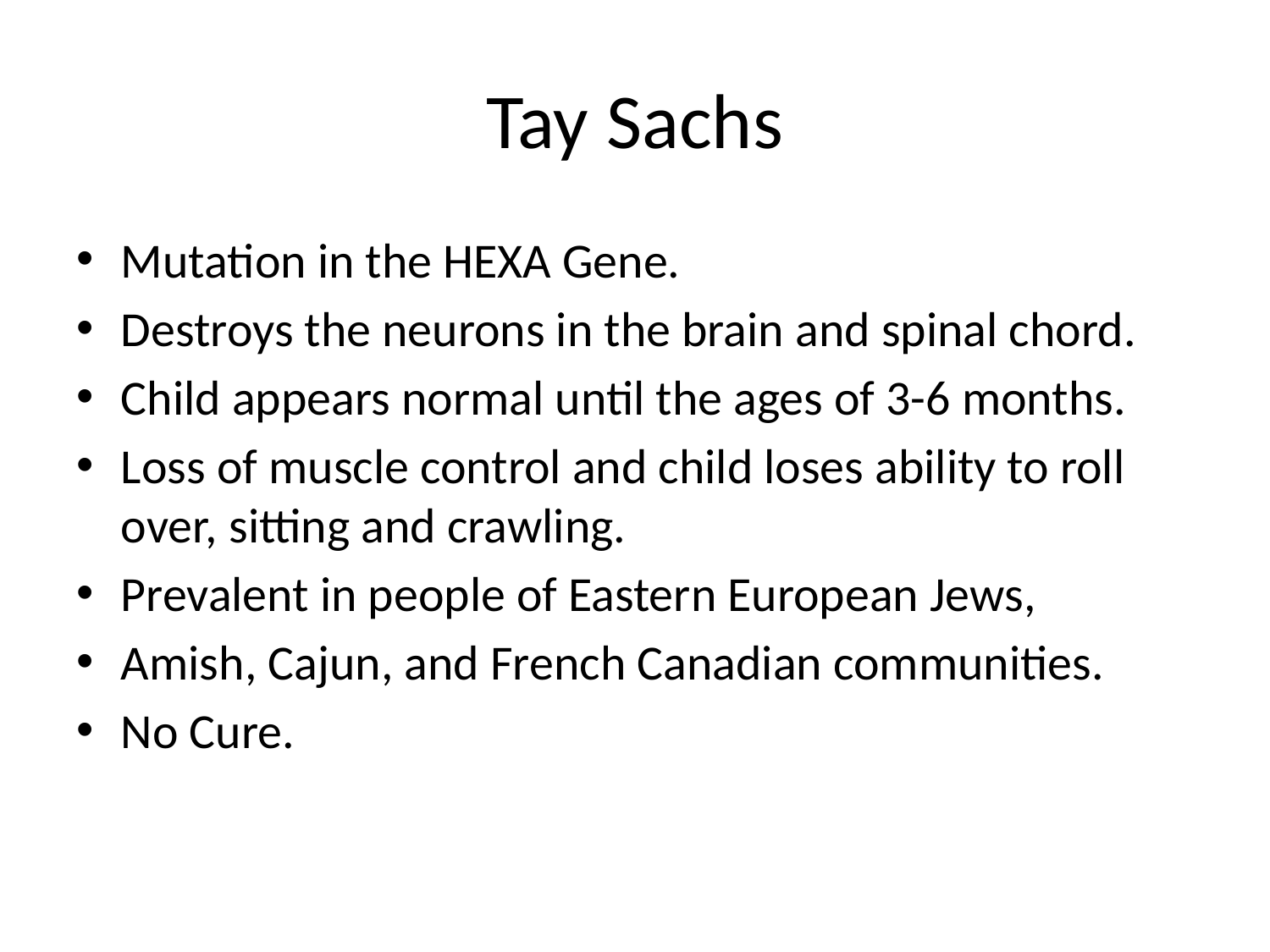

# Tay Sachs
Mutation in the HEXA Gene.
Destroys the neurons in the brain and spinal chord.
Child appears normal until the ages of 3-6 months.
Loss of muscle control and child loses ability to roll over, sitting and crawling.
Prevalent in people of Eastern European Jews,
Amish, Cajun, and French Canadian communities.
No Cure.